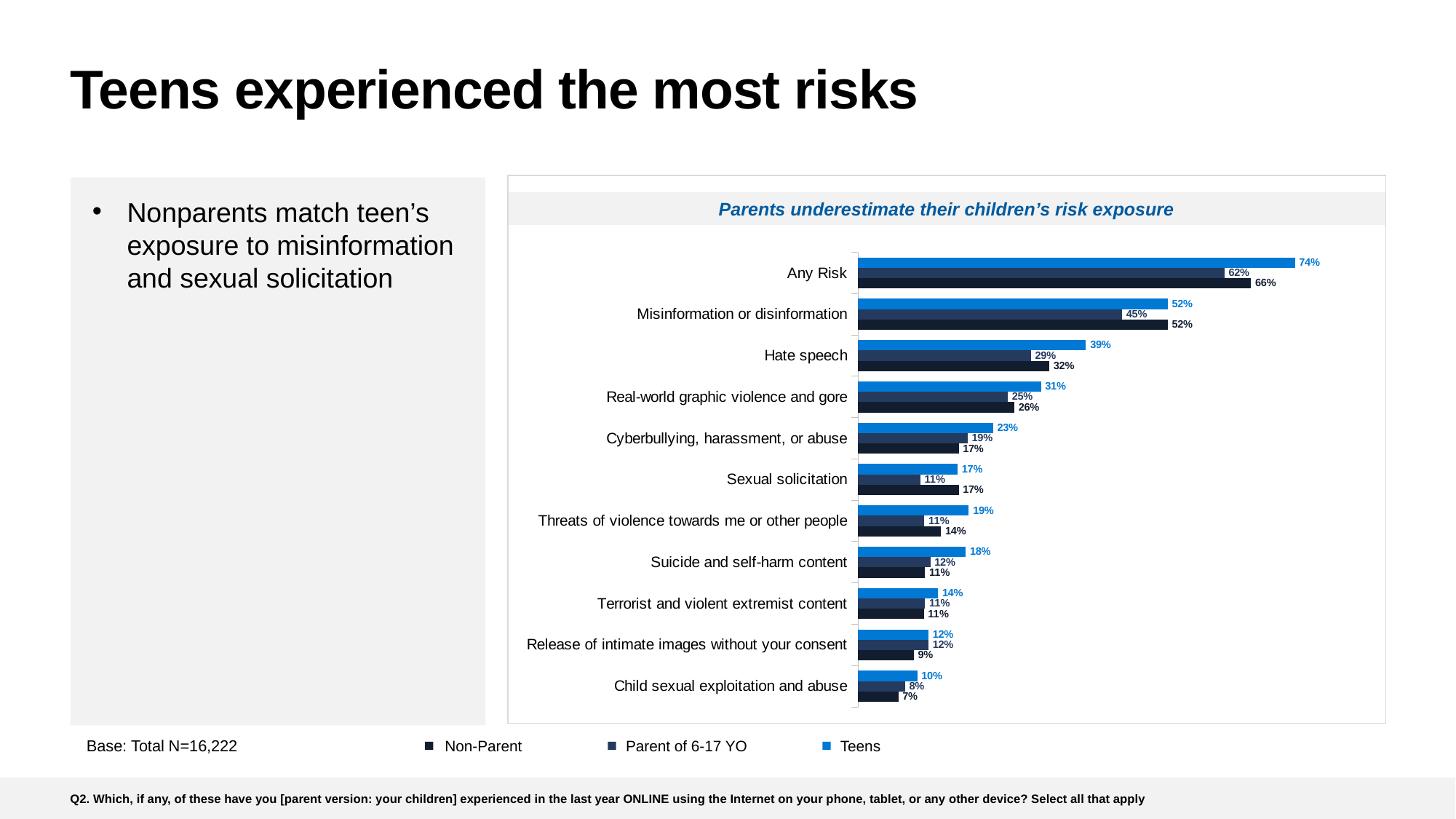

# Teens experienced the most risks

Parents underestimate their children’s risk exposure

### Chart

| Category | Teens | Parents of 6-17 yo | Non-Parents |
|---|---|---|---|
| Any Risk | 0.738 | 0.619 | 0.664 |
| Misinformation or disinformation | 0.523 | 0.446 | 0.523 |
| Hate speech | 0.385 | 0.292 | 0.323 |
| Real-world graphic violence and gore | 0.309 | 0.253 | 0.264 |
| Cyberbullying, harassment, or abuse | 0.228 | 0.185 | 0.17 |
| Sexual solicitation | 0.168 | 0.105 | 0.17 |
| Threats of violence towards me or other people | 0.187 | 0.112 | 0.14 |
| Suicide and self-harm content | 0.182 | 0.122 | 0.113 |
| Terrorist and violent extremist content | 0.135 | 0.113 | 0.111 |
| Release of intimate images without your consent | 0.119 | 0.119 | 0.094 |
| Child sexual exploitation and abuse | 0.1 | 0.079 | 0.068 |
Nonparents match teen’s exposure to misinformation and sexual solicitation

Base: Total N=16,222
Non-Parent

Parent of 6-17 YO

Teens

Q2. Which, if any, of these have you [parent version: your children] experienced in the last year ONLINE using the Internet on your phone, tablet, or any other device? Select all that apply